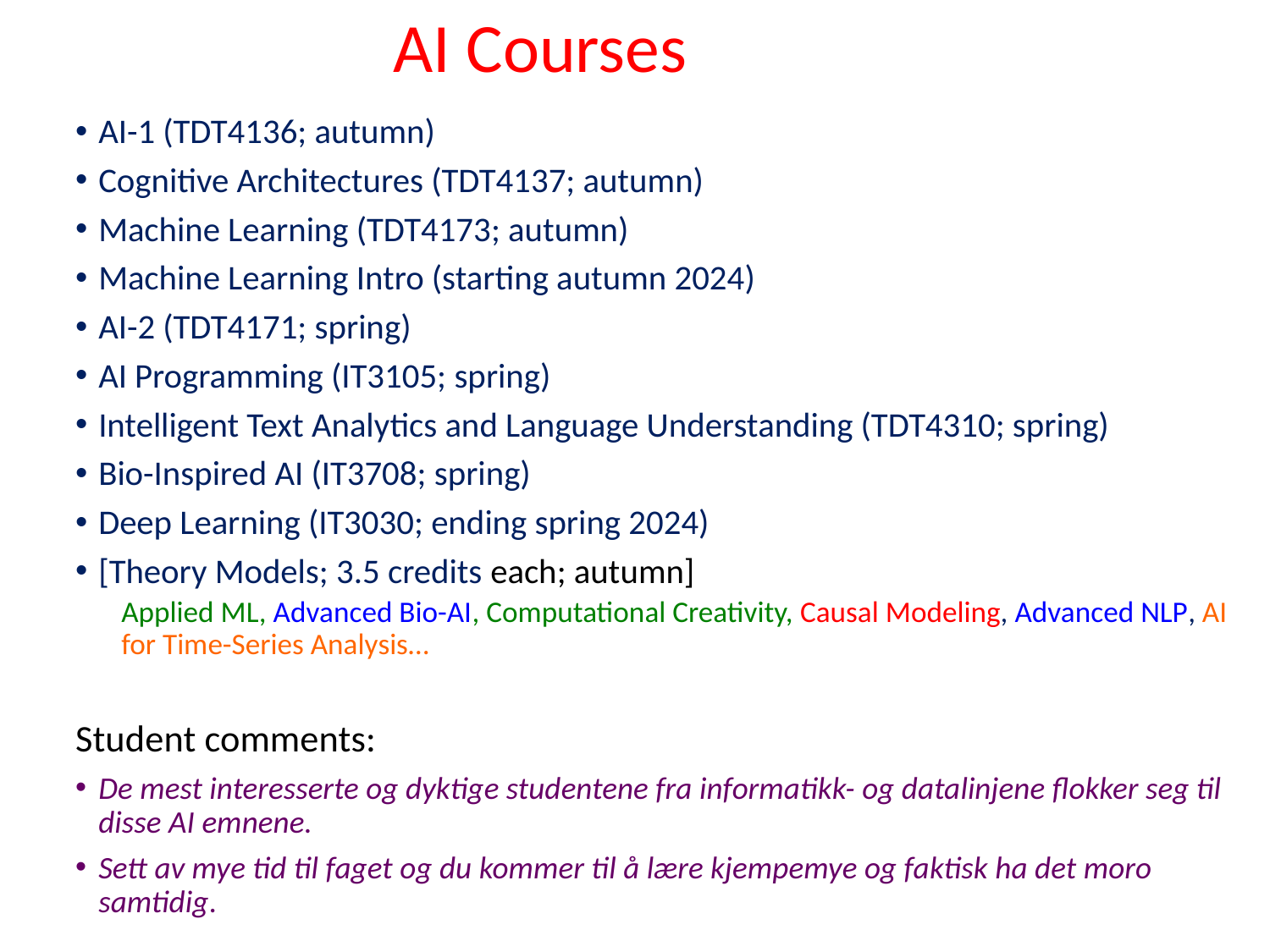

# AI Courses
AI-1 (TDT4136; autumn)
Cognitive Architectures (TDT4137; autumn)
Machine Learning (TDT4173; autumn)
Machine Learning Intro (starting autumn 2024)
AI-2 (TDT4171; spring)
AI Programming (IT3105; spring)
Intelligent Text Analytics and Language Understanding (TDT4310; spring)
Bio-Inspired AI (IT3708; spring)
Deep Learning (IT3030; ending spring 2024)
[Theory Models; 3.5 credits each; autumn]
Applied ML, Advanced Bio-AI, Computational Creativity, Causal Modeling, Advanced NLP, AI for Time-Series Analysis…

Student comments:
De mest interesserte og dyktige studentene fra informatikk- og datalinjene flokker seg til disse AI emnene.
Sett av mye tid til faget og du kommer til å lære kjempemye og faktisk ha det moro samtidig.